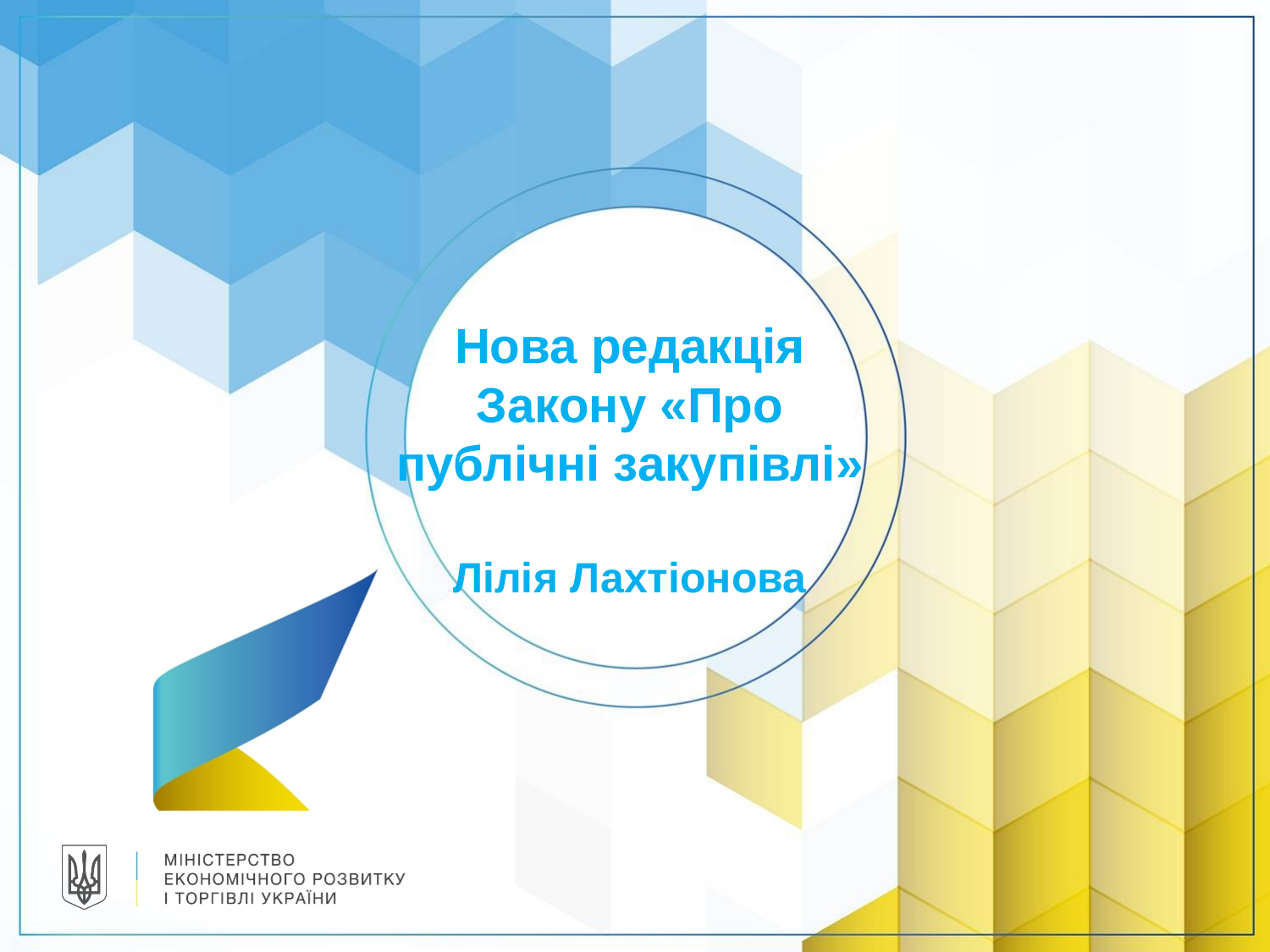

Нова редакція Закону «Про публічні закупівлі»
Лілія Лахтіонова